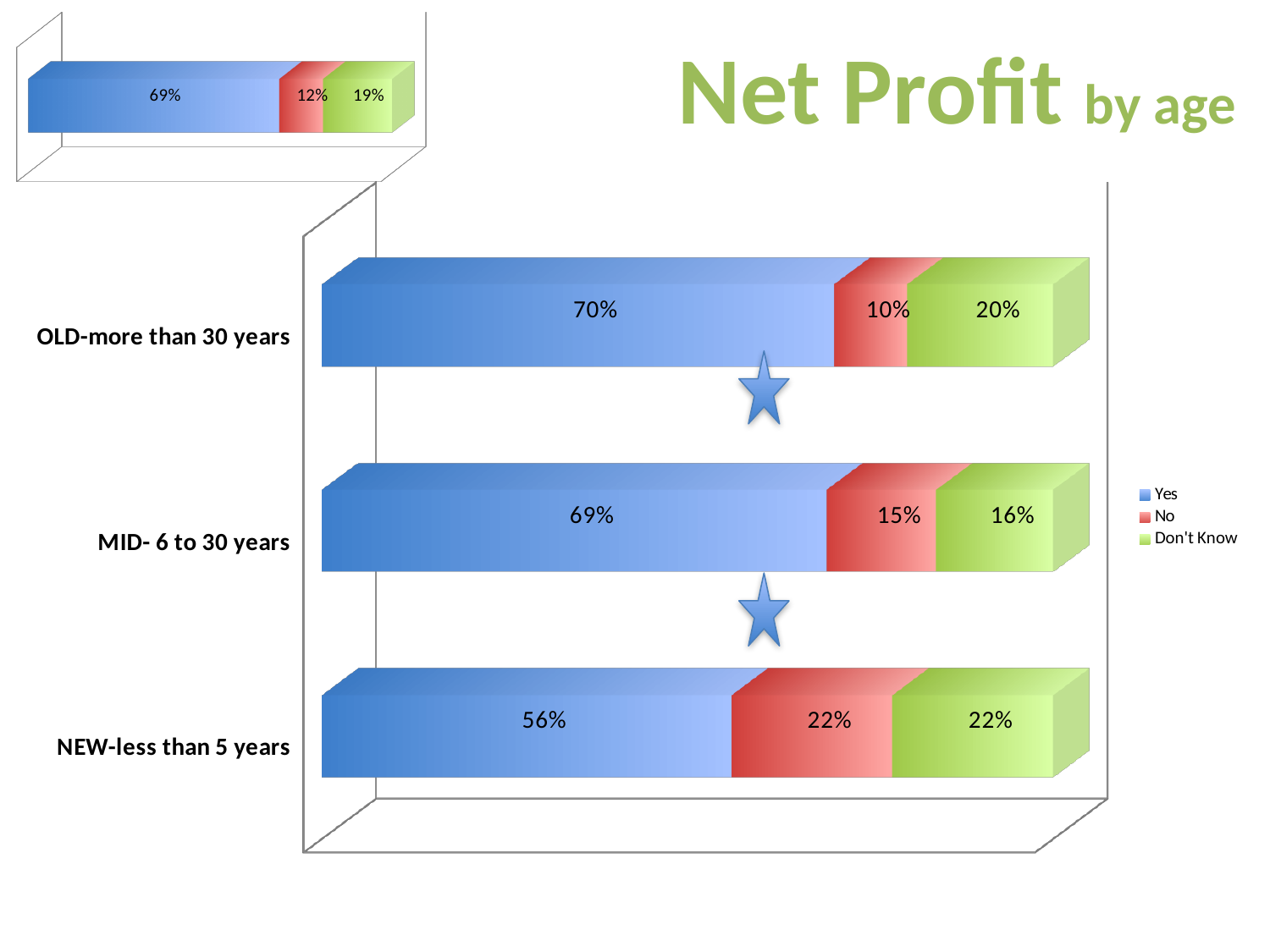

[unsupported chart]

Net Profit by age

[unsupported chart]